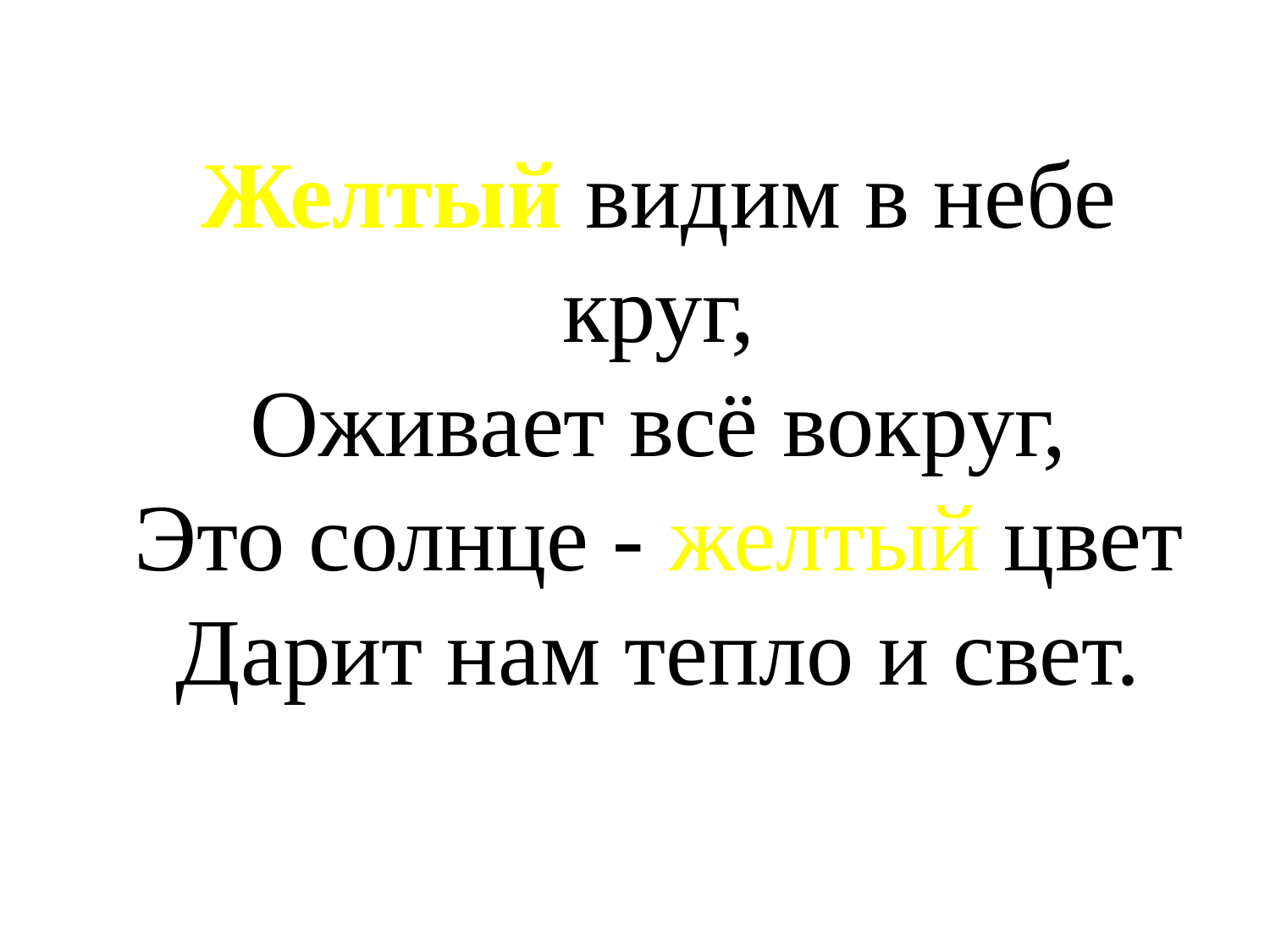

#

  Желтый видим в небе круг,
Оживает всё вокруг,
Это солнце - желтый цвет
Дарит нам тепло и свет.